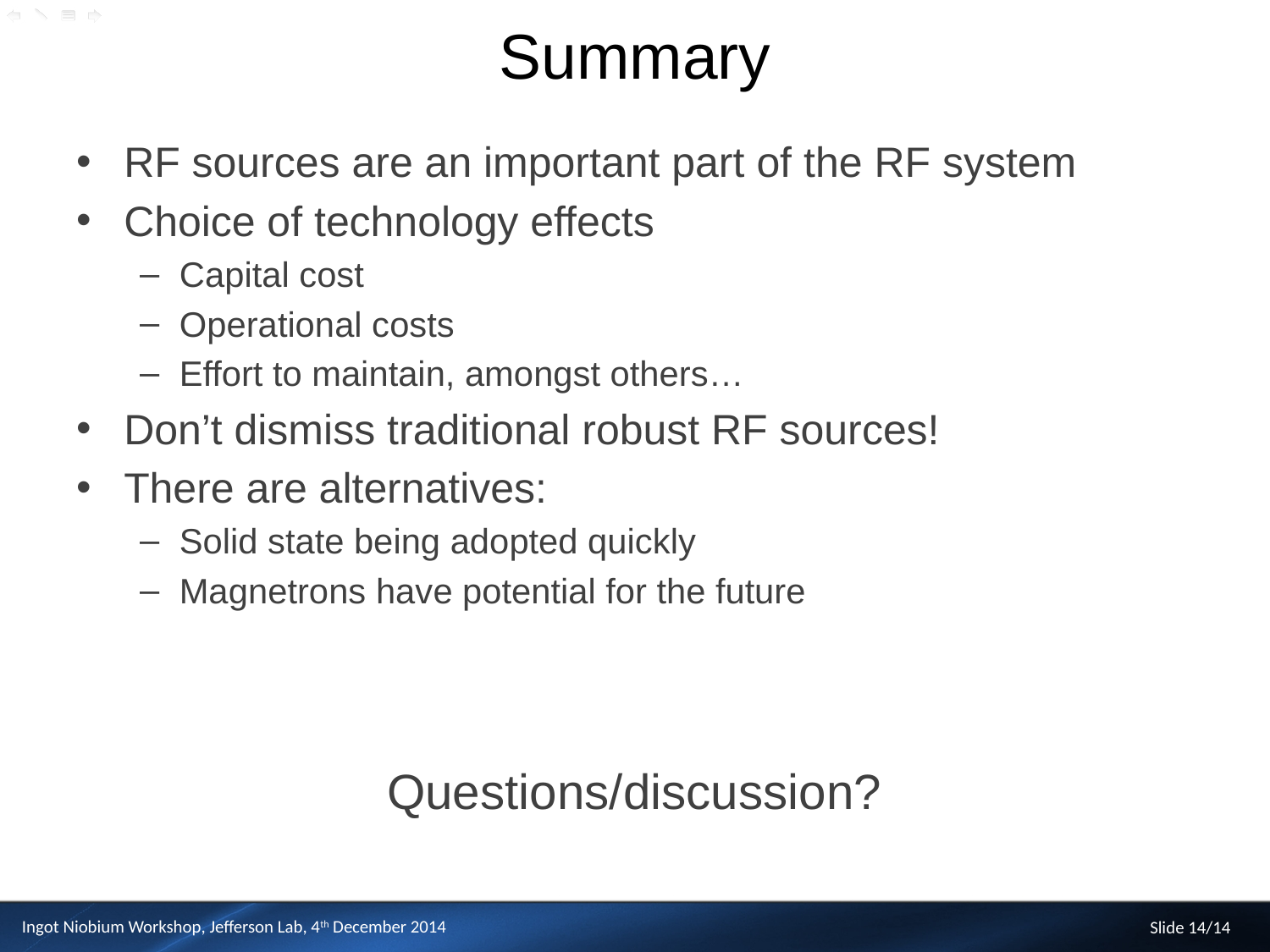

# Summary
RF sources are an important part of the RF system
Choice of technology effects
Capital cost
Operational costs
Effort to maintain, amongst others…
Don’t dismiss traditional robust RF sources!
There are alternatives:
Solid state being adopted quickly
Magnetrons have potential for the future

Questions/discussion?
Ingot Niobium Workshop, Jefferson Lab, 4th December 2014
Slide 14/14